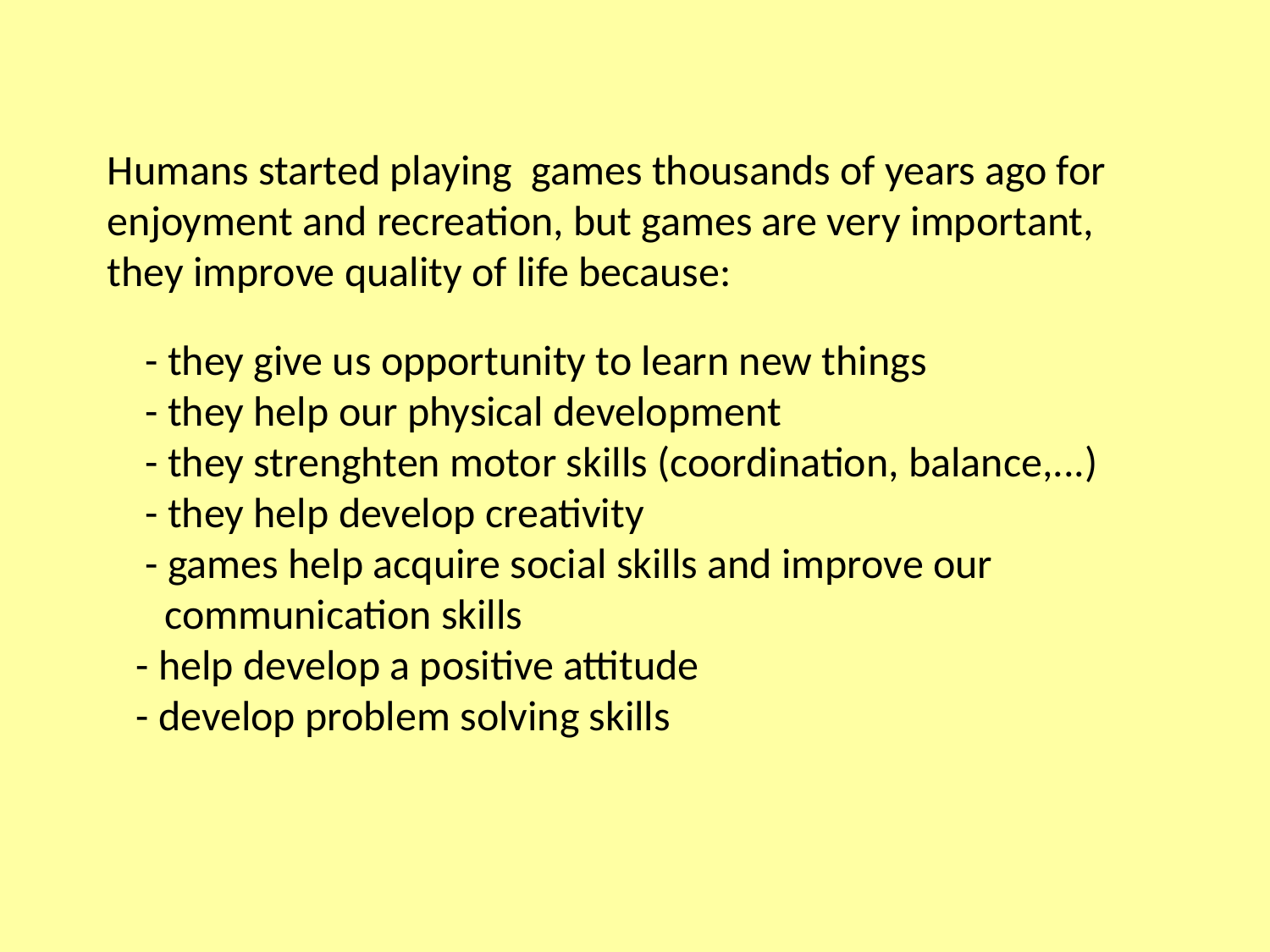

Humans started playing  games thousands of years ago for enjoyment and recreation, but games are very important,  they improve quality of life because:
    - they give us opportunity to learn new things
    - they help our physical development
    - they strenghten motor skills (coordination, balance,...)
    - they help develop creativity
    - games help acquire social skills and improve our
      communication skills
   - help develop a positive attitude
   - develop problem solving skills